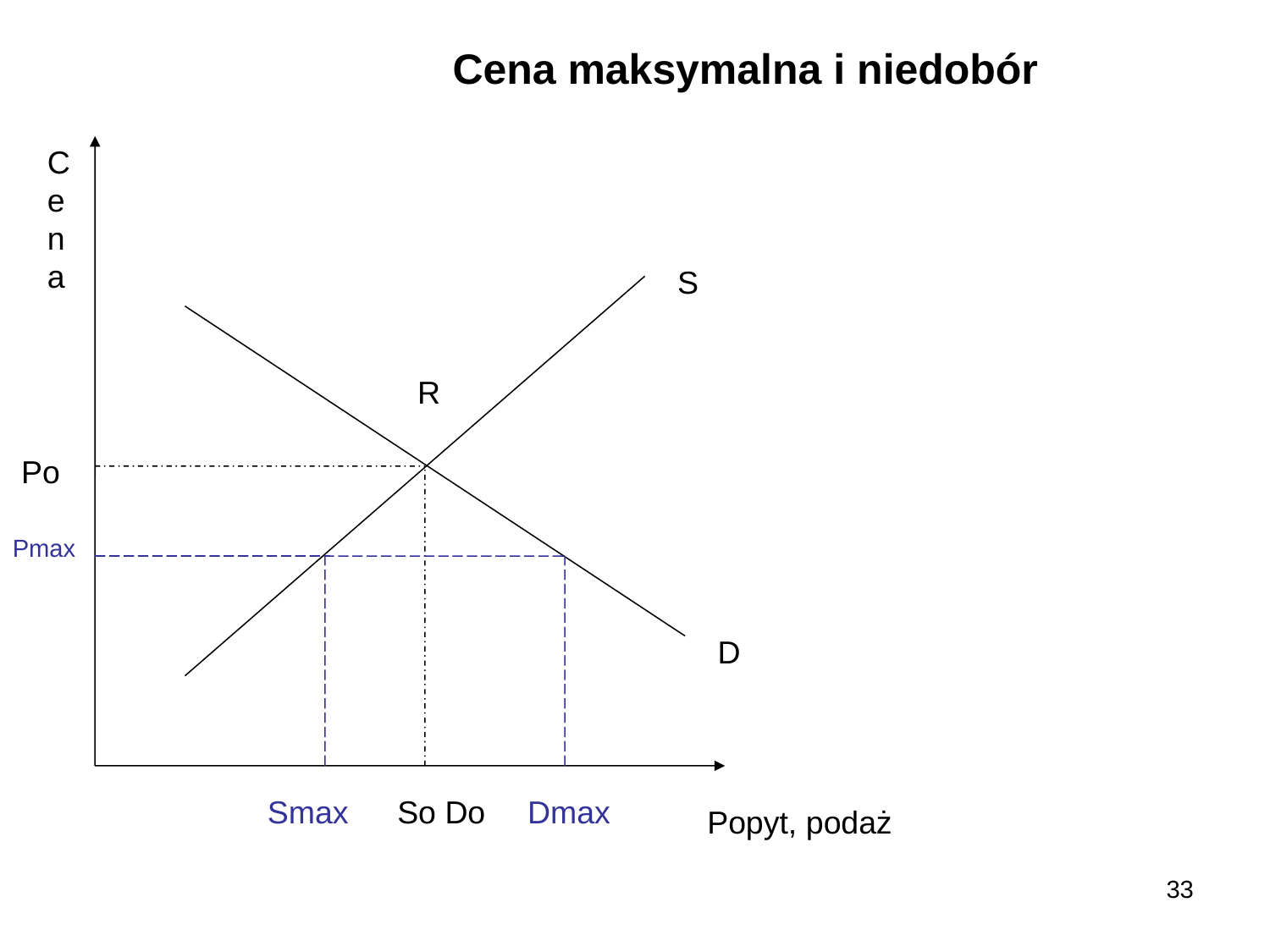

Cena maksymalna i niedobór
Cena

S

R

D

Smax
So Do
Dmax
Popyt, podaż
 Po
Pmax
33